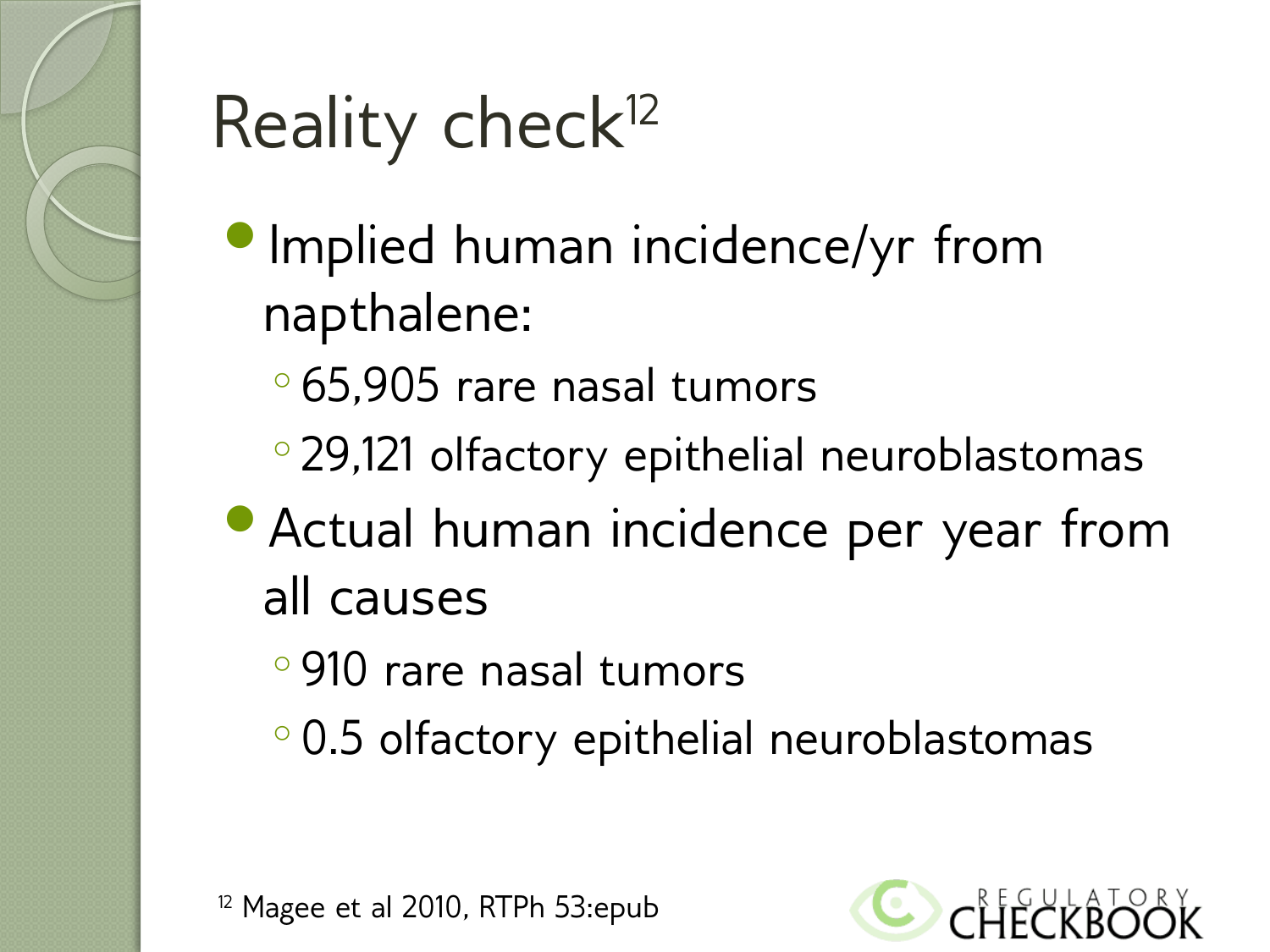

# Reality check12
Implied human incidence/yr from napthalene:
65,905 rare nasal tumors
29,121 olfactory epithelial neuroblastomas
Actual human incidence per year from all causes
910 rare nasal tumors
0.5 olfactory epithelial neuroblastomas
12 Magee et al 2010, RTPh 53:epub